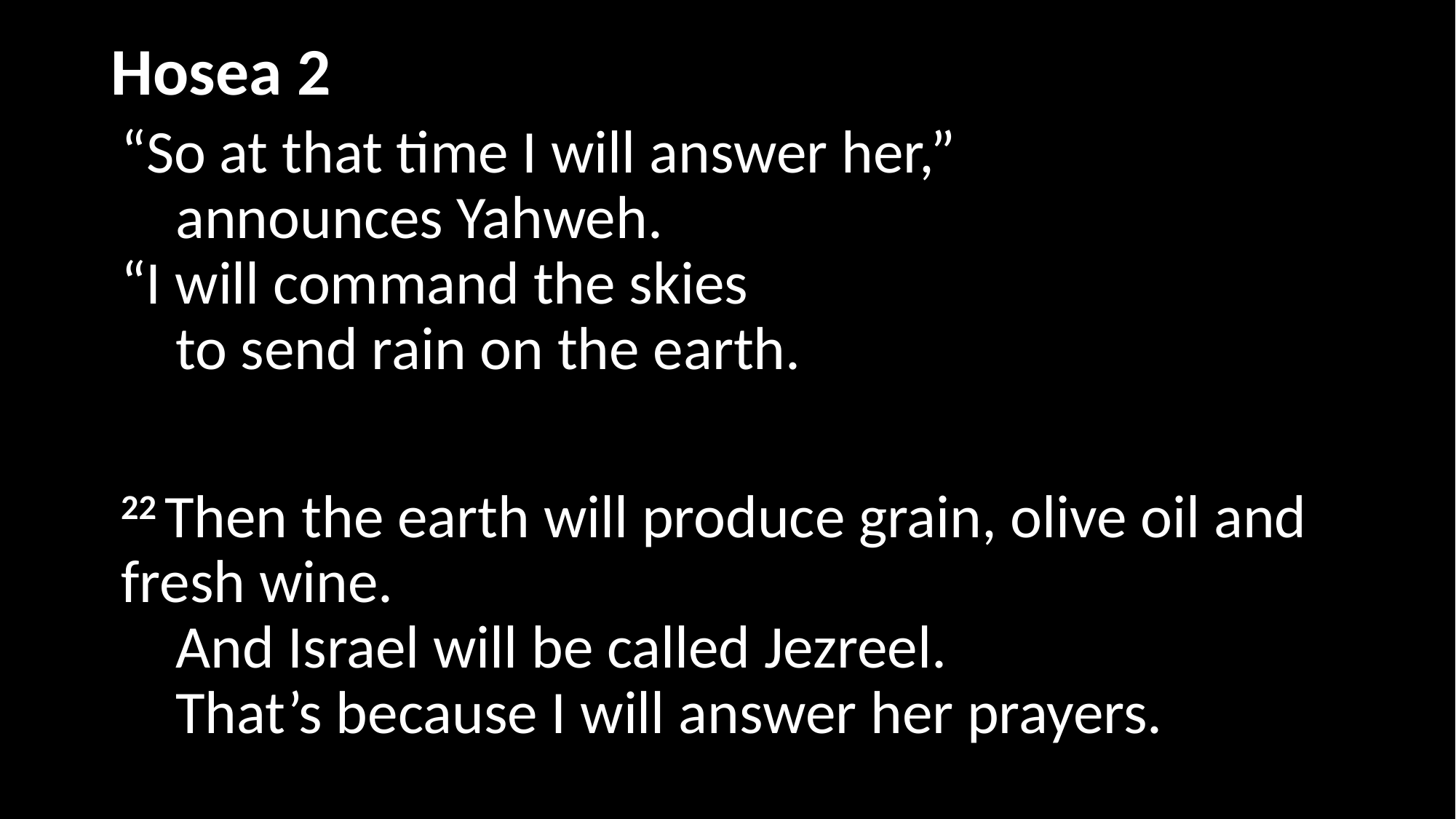

# Hosea 2	)
“So at that time I will answer her,”
    announces Yahweh.
“I will command the skies
    to send rain on the earth.
22 Then the earth will produce grain, olive oil and fresh wine.
    And Israel will be called Jezreel.
    That’s because I will answer her prayers.